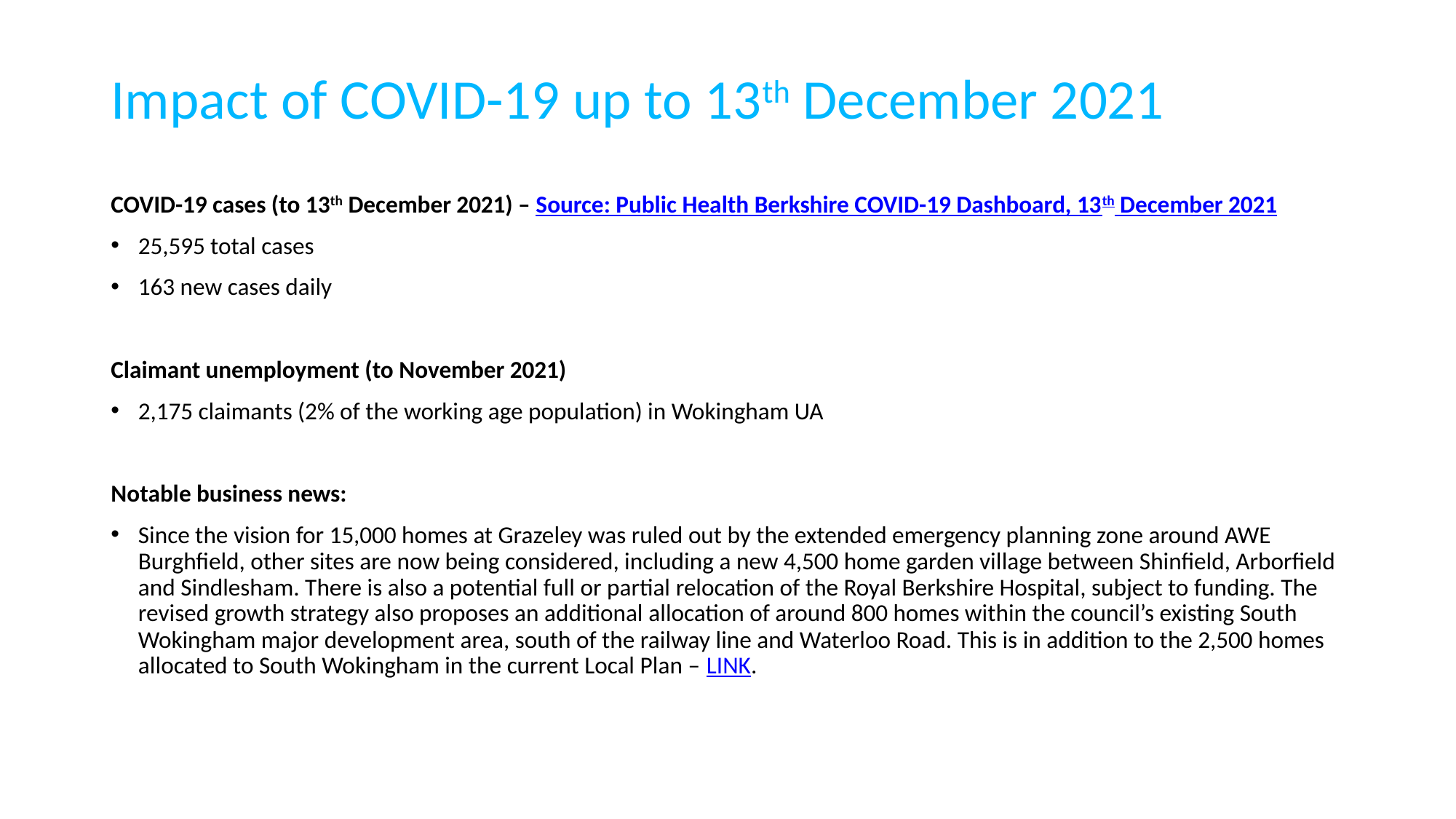

# Impact of COVID-19 up to 13th December 2021
COVID-19 cases (to 13th December 2021) – Source: Public Health Berkshire COVID-19 Dashboard, 13th December 2021
25,595 total cases
163 new cases daily

Claimant unemployment (to November 2021)
2,175 claimants (2% of the working age population) in Wokingham UA

Notable business news:
Since the vision for 15,000 homes at Grazeley was ruled out by the extended emergency planning zone around AWE Burghfield, other sites are now being considered, including a new 4,500 home garden village between Shinfield, Arborfield and Sindlesham. There is also a potential full or partial relocation of the Royal Berkshire Hospital, subject to funding. The revised growth strategy also proposes an additional allocation of around 800 homes within the council’s existing South Wokingham major development area, south of the railway line and Waterloo Road. This is in addition to the 2,500 homes allocated to South Wokingham in the current Local Plan – LINK.